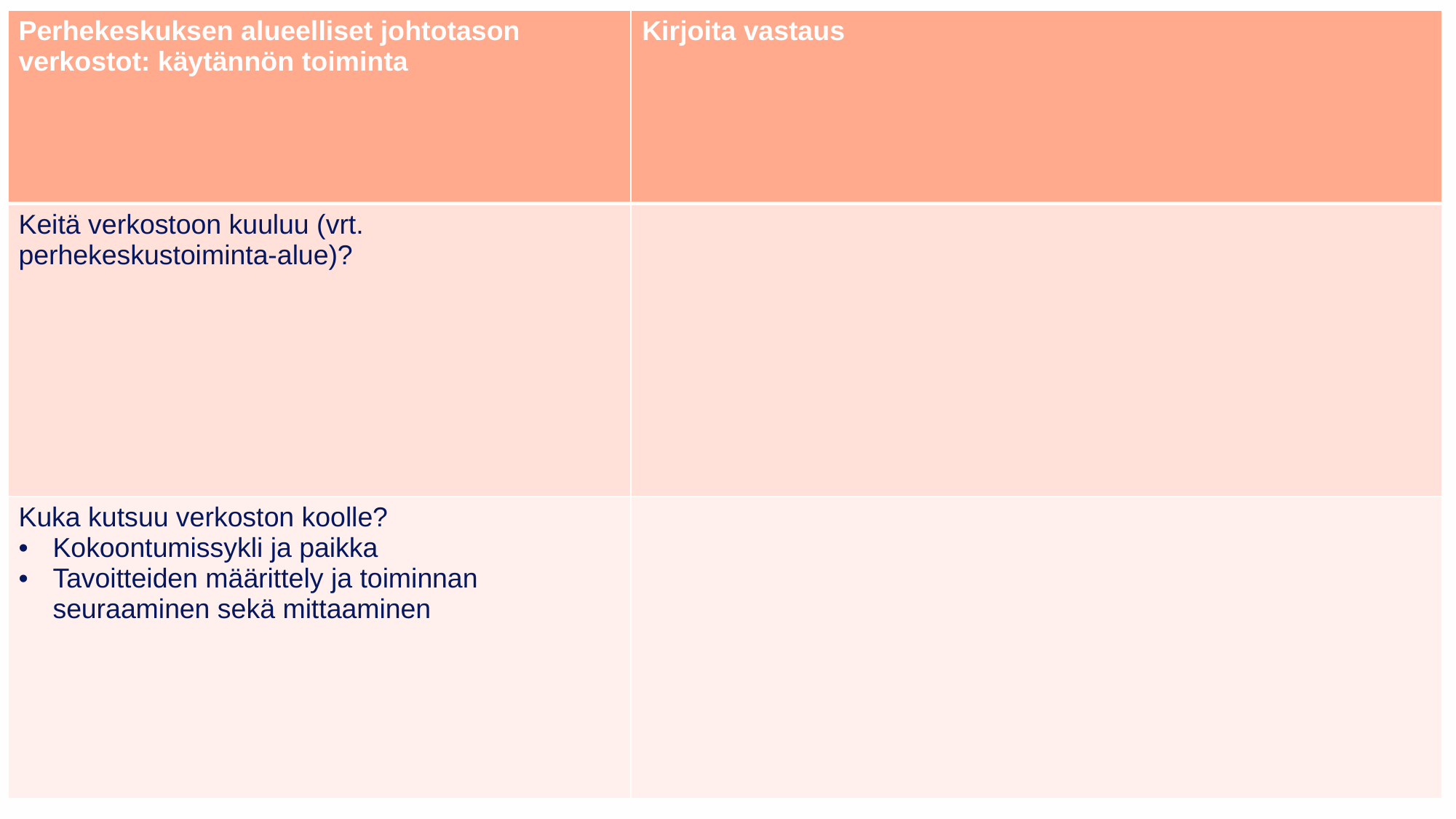

| Perhekeskuksen alueelliset johtotason verkostot: käytännön toiminta | Kirjoita vastaus |
| --- | --- |
| Keitä verkostoon kuuluu (vrt. perhekeskustoiminta-alue)? |  |
| Kuka kutsuu verkoston koolle? Kokoontumissykli ja paikka Tavoitteiden määrittely ja toiminnan seuraaminen sekä mittaaminen |  |
40